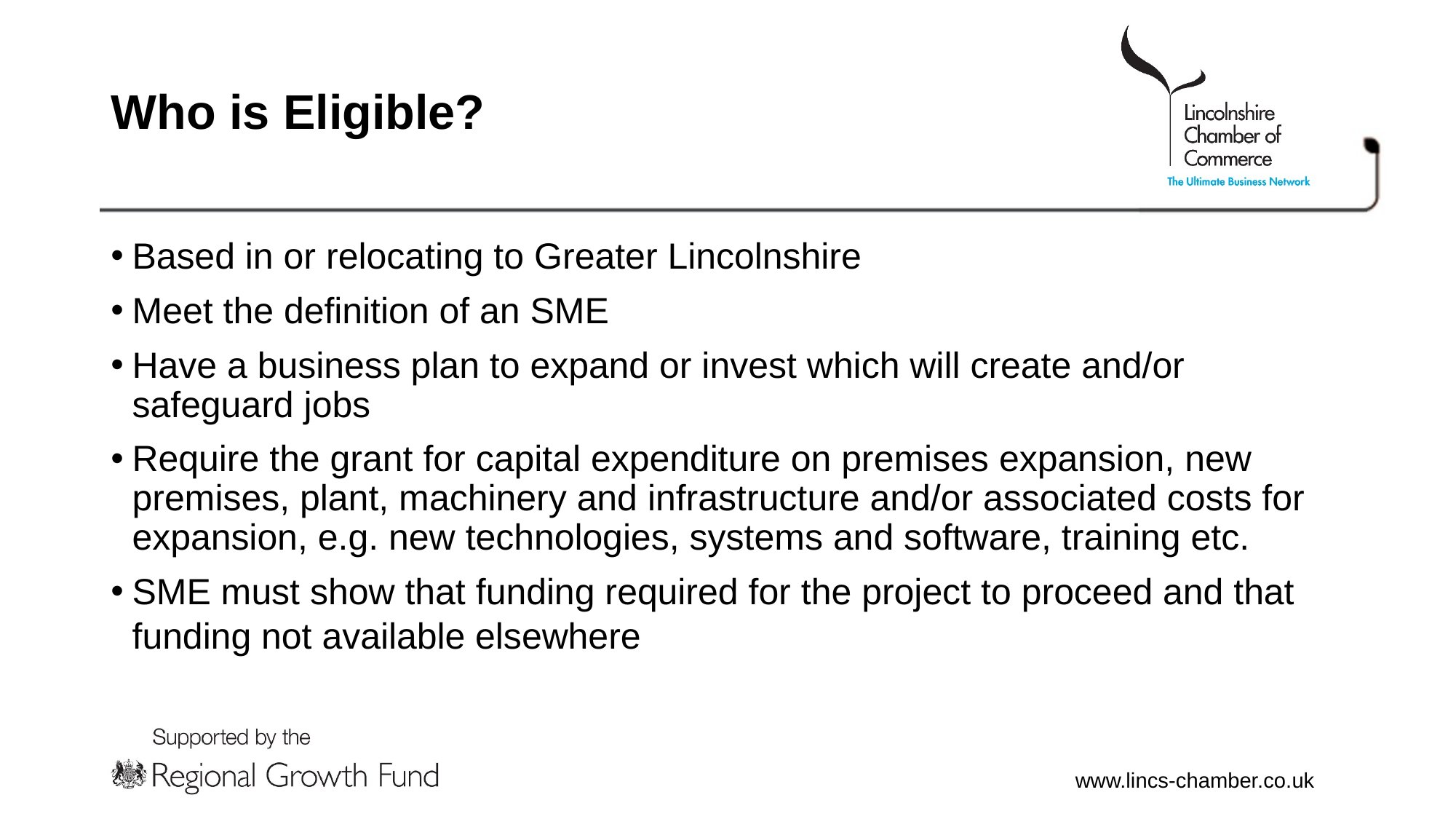

# Who is Eligible?
Based in or relocating to Greater Lincolnshire
Meet the definition of an SME
Have a business plan to expand or invest which will create and/or safeguard jobs
Require the grant for capital expenditure on premises expansion, new premises, plant, machinery and infrastructure and/or associated costs for expansion, e.g. new technologies, systems and software, training etc.
SME must show that funding required for the project to proceed and that funding not available elsewhere